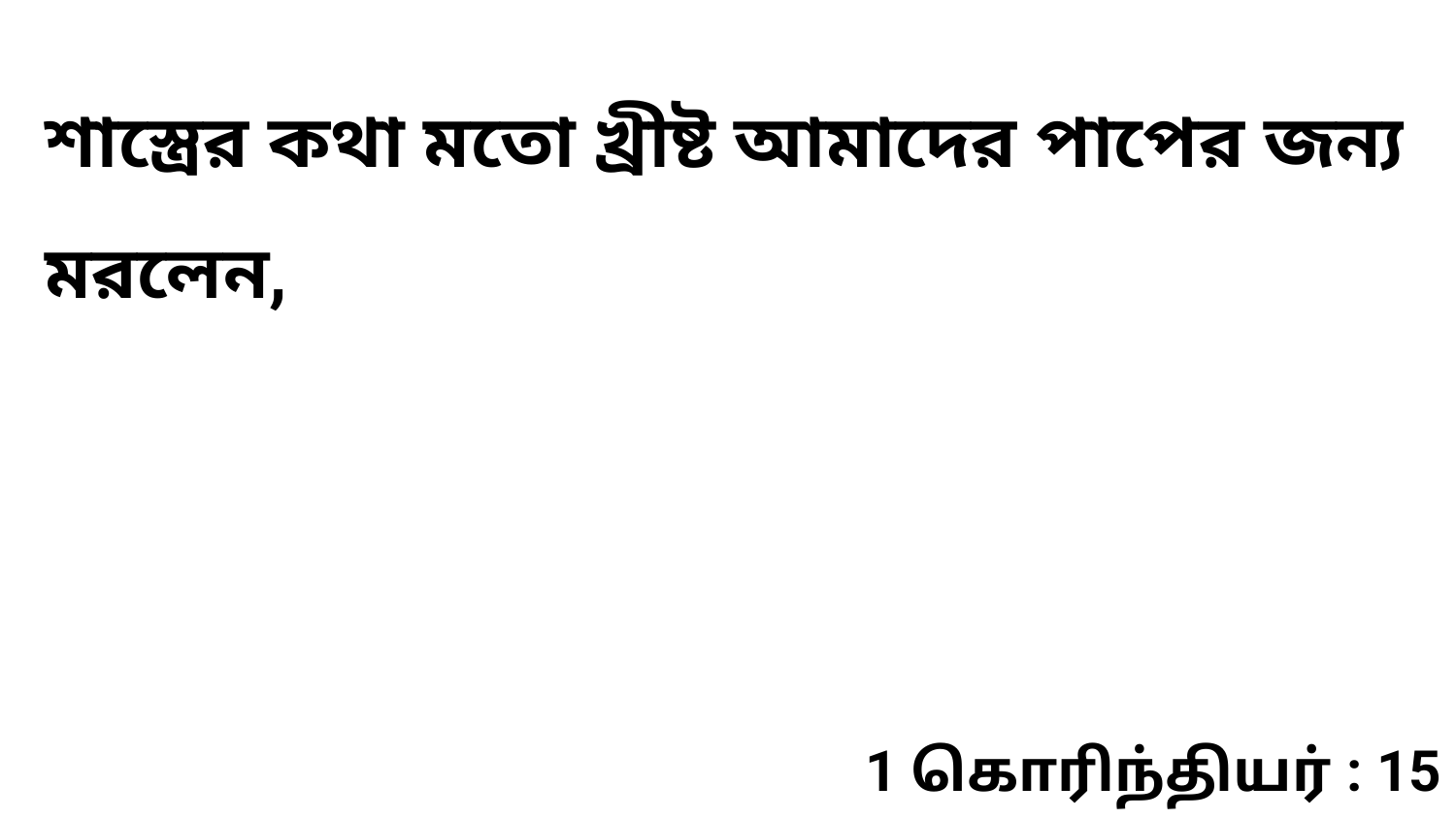

শাস্ত্রের কথা মতো খ্রীষ্ট আমাদের পাপের জন্য মরলেন,
1 கொரிந்தியர் : 15